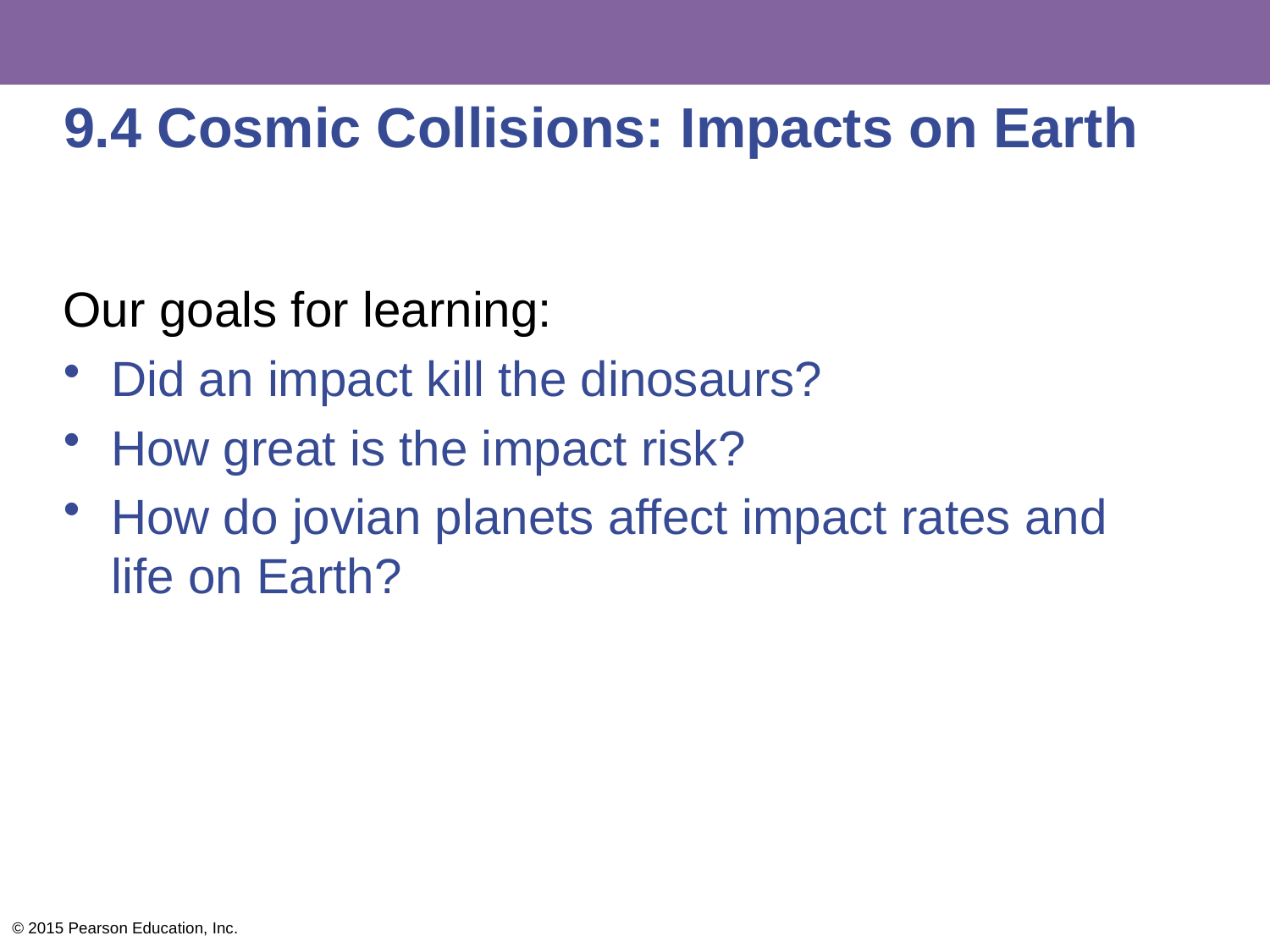

# 9.4 Cosmic Collisions: Impacts on Earth
Our goals for learning:
Did an impact kill the dinosaurs?
How great is the impact risk?
How do jovian planets affect impact rates and life on Earth?
© 2015 Pearson Education, Inc.